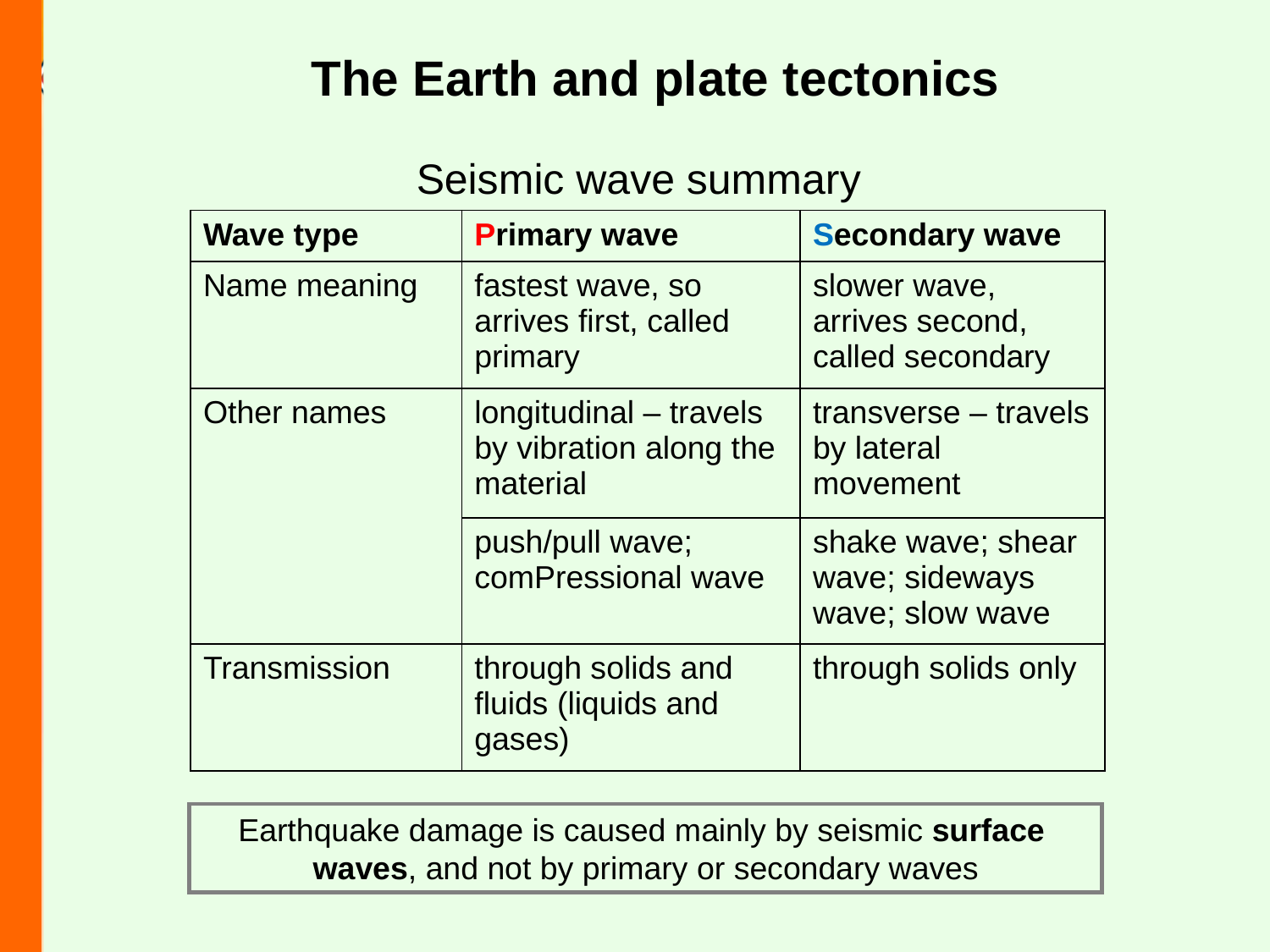

Seismic wave summary

| Wave type | Primary wave | Secondary wave |
| --- | --- | --- |
| Name meaning | fastest wave, so arrives first, called primary | slower wave, arrives second, called secondary |
| Other names | longitudinal – travels by vibration along the material | transverse – travels by lateral movement |
|  | push/pull wave; comPressional wave | shake wave; shear wave; sideways wave; slow wave |
| Transmission | through solids and fluids (liquids and gases) | through solids only |
Earthquake damage is caused mainly by seismic surface  waves, and not by primary or secondary waves